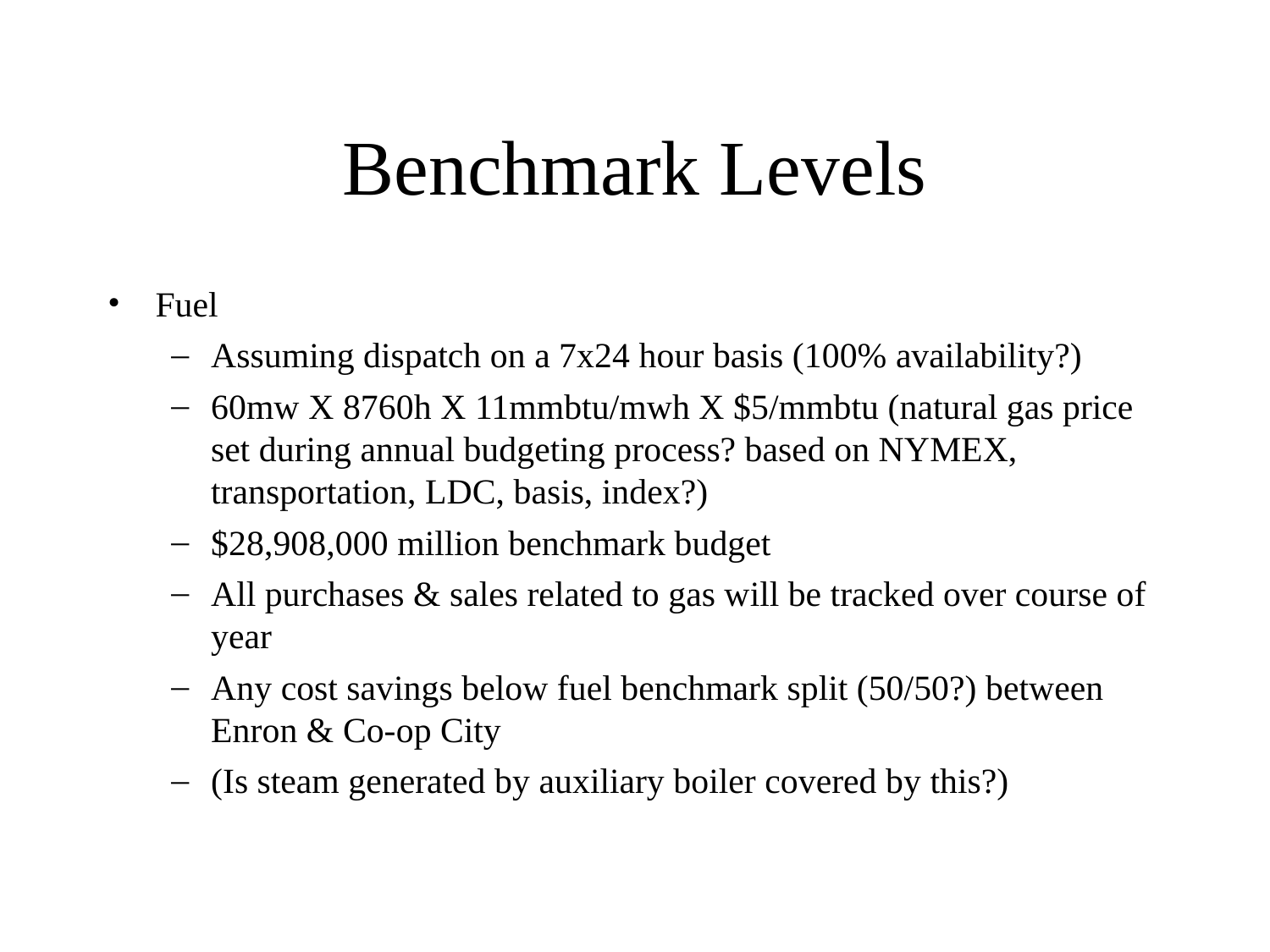

# Benchmark Levels
Fuel
Assuming dispatch on a 7x24 hour basis (100% availability?)
60mw X 8760h X 11mmbtu/mwh X $5/mmbtu (natural gas price set during annual budgeting process? based on NYMEX, transportation, LDC, basis, index?)
$28,908,000 million benchmark budget
All purchases & sales related to gas will be tracked over course of year
Any cost savings below fuel benchmark split (50/50?) between Enron & Co-op City
(Is steam generated by auxiliary boiler covered by this?)